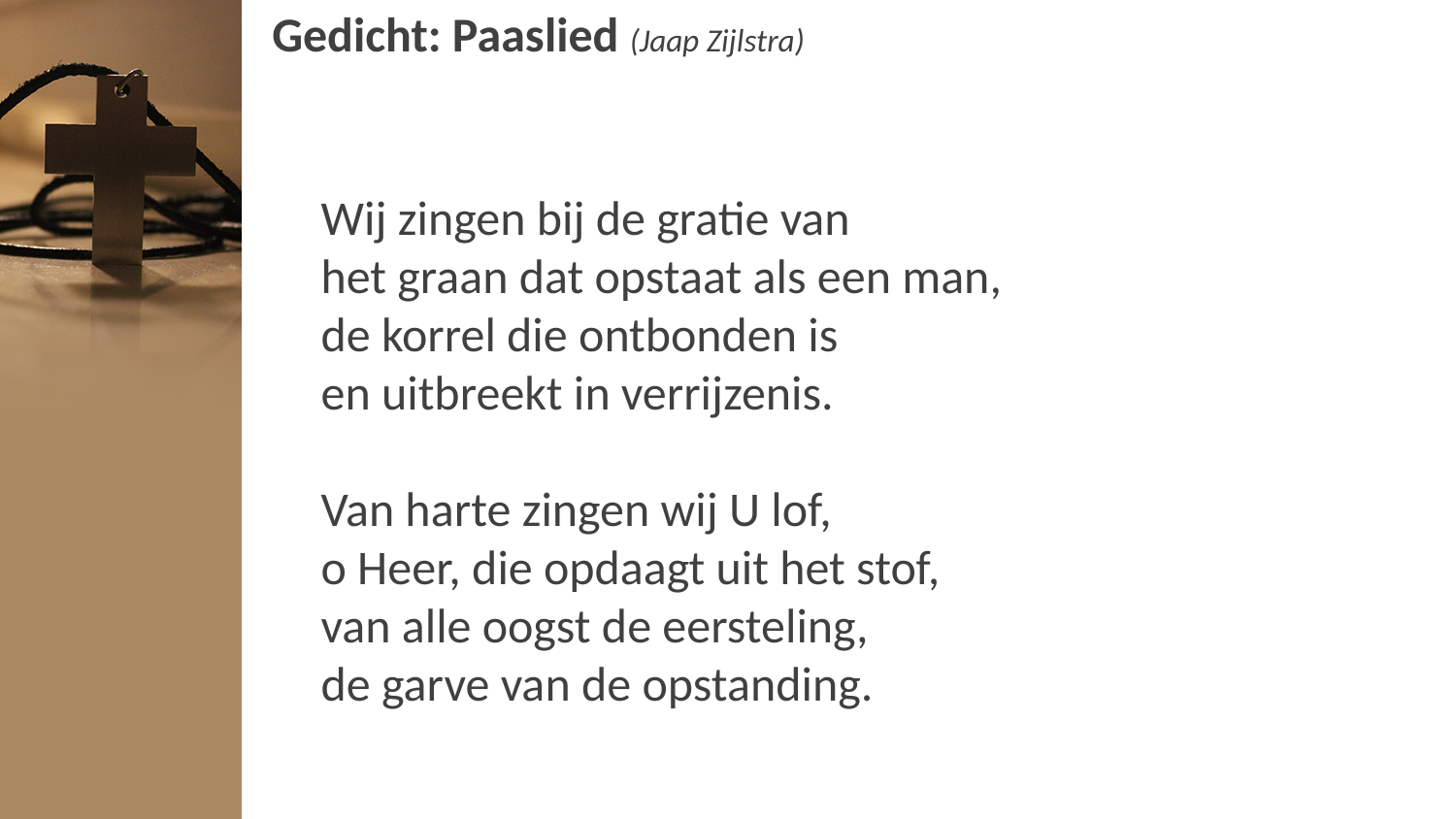

# Gedicht: Paaslied (Jaap Zijlstra)
Wij zingen bij de gratie van
het graan dat opstaat als een man,
de korrel die ontbonden is
en uitbreekt in verrijzenis.

Van harte zingen wij U lof,
o Heer, die opdaagt uit het stof,
van alle oogst de eersteling,
de garve van de opstanding.